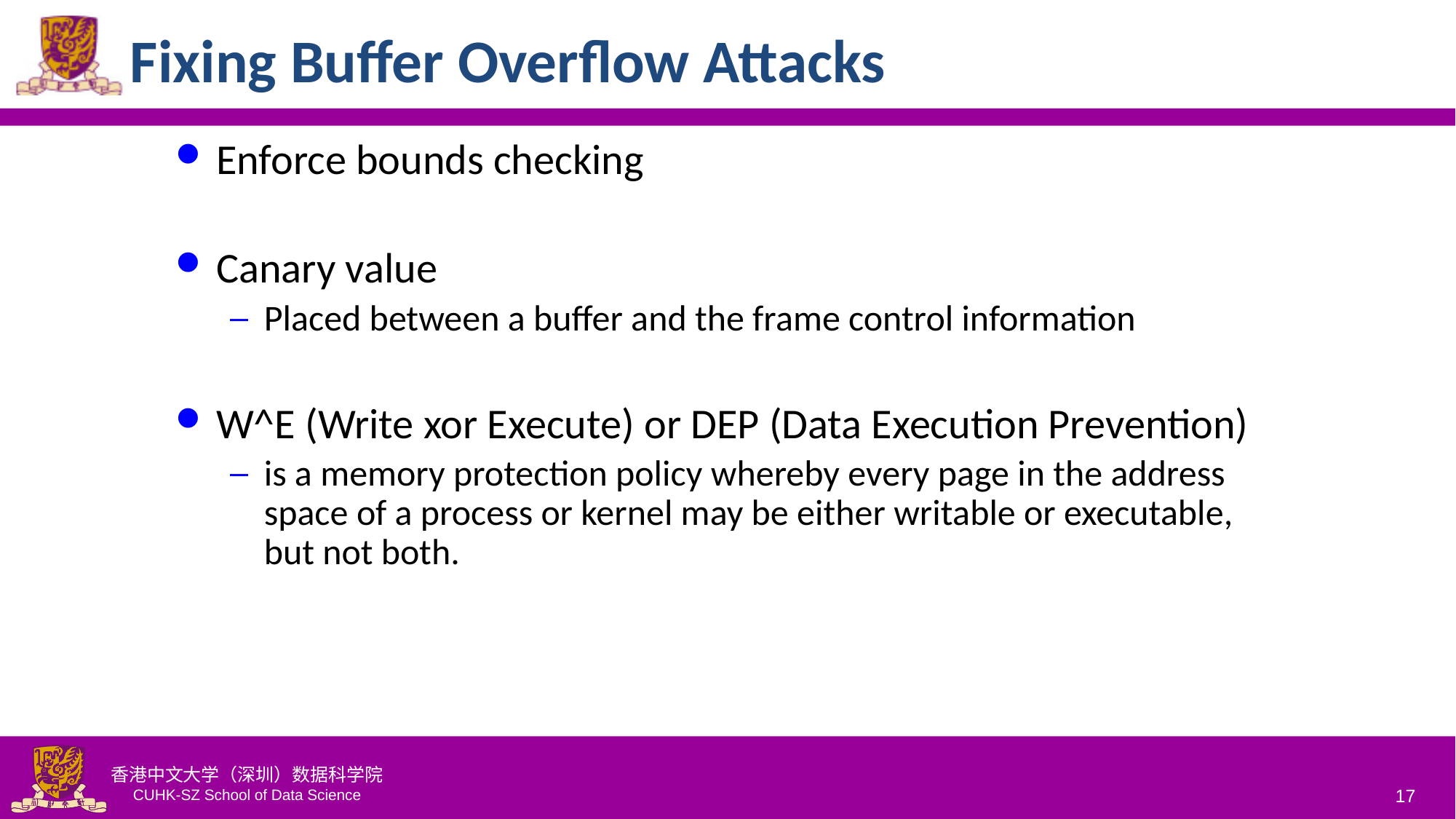

# Fixing Buffer Overflow Attacks
Enforce bounds checking

Canary value
Placed between a buffer and the frame control information

W^E (Write xor Execute) or DEP (Data Execution Prevention)
is a memory protection policy whereby every page in the address space of a process or kernel may be either writable or executable, but not both.

17